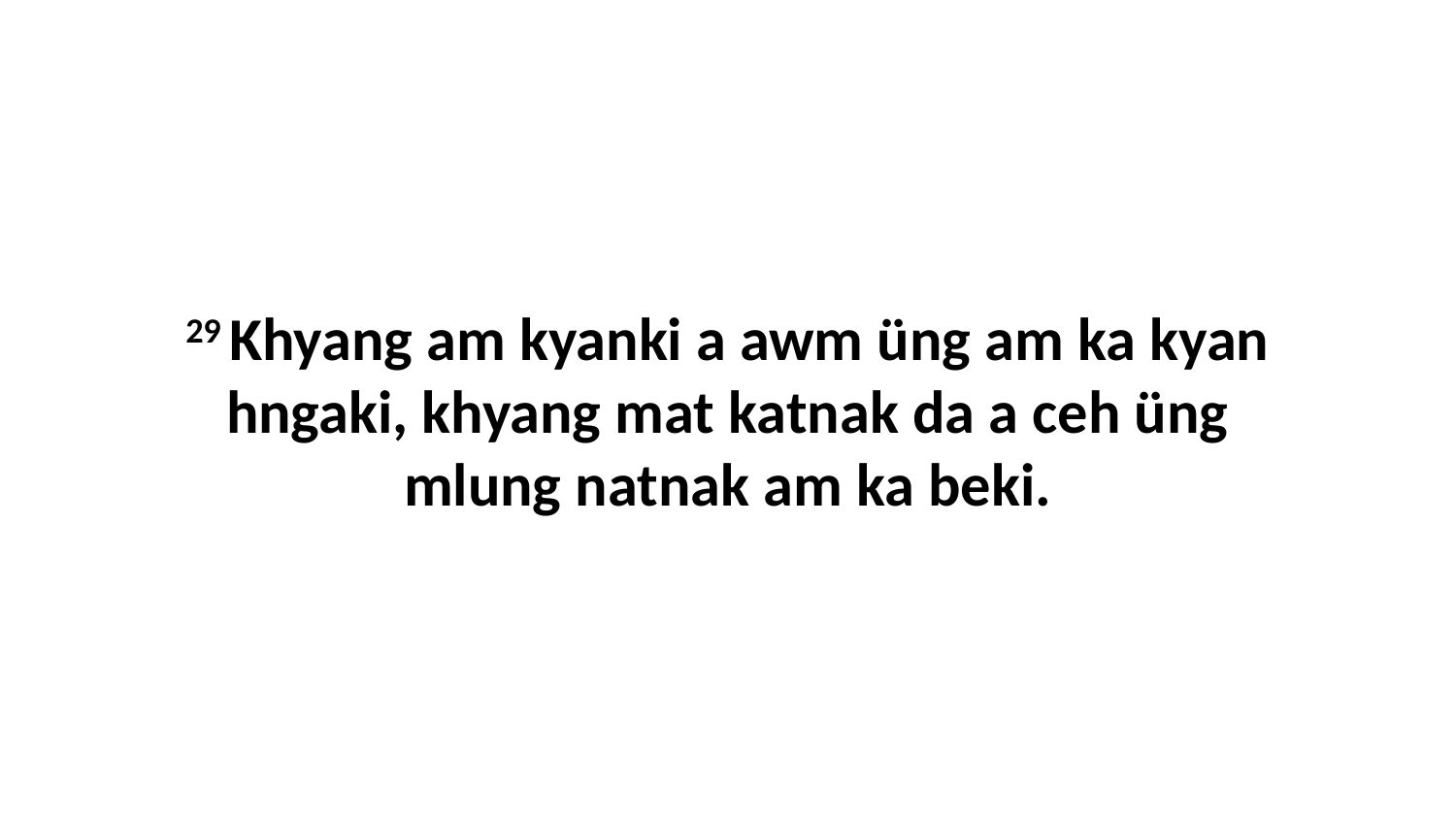

29 Khyang am kyanki a awm üng am ka kyan hngaki, khyang mat katnak da a ceh üng mlung natnak am ka beki.